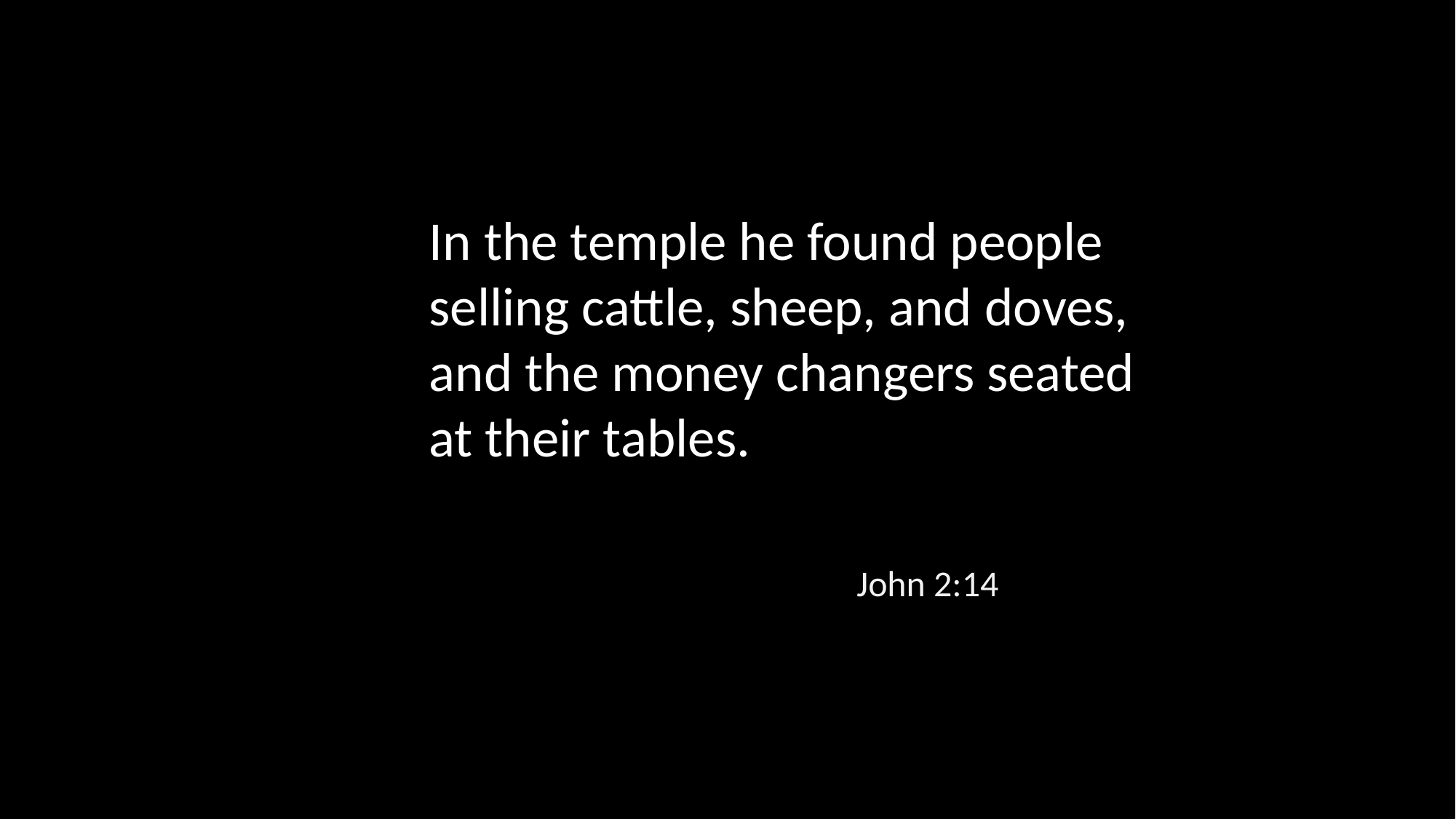

In the temple he found people selling cattle, sheep, and doves, and the money changers seated at their tables.
John 2:14